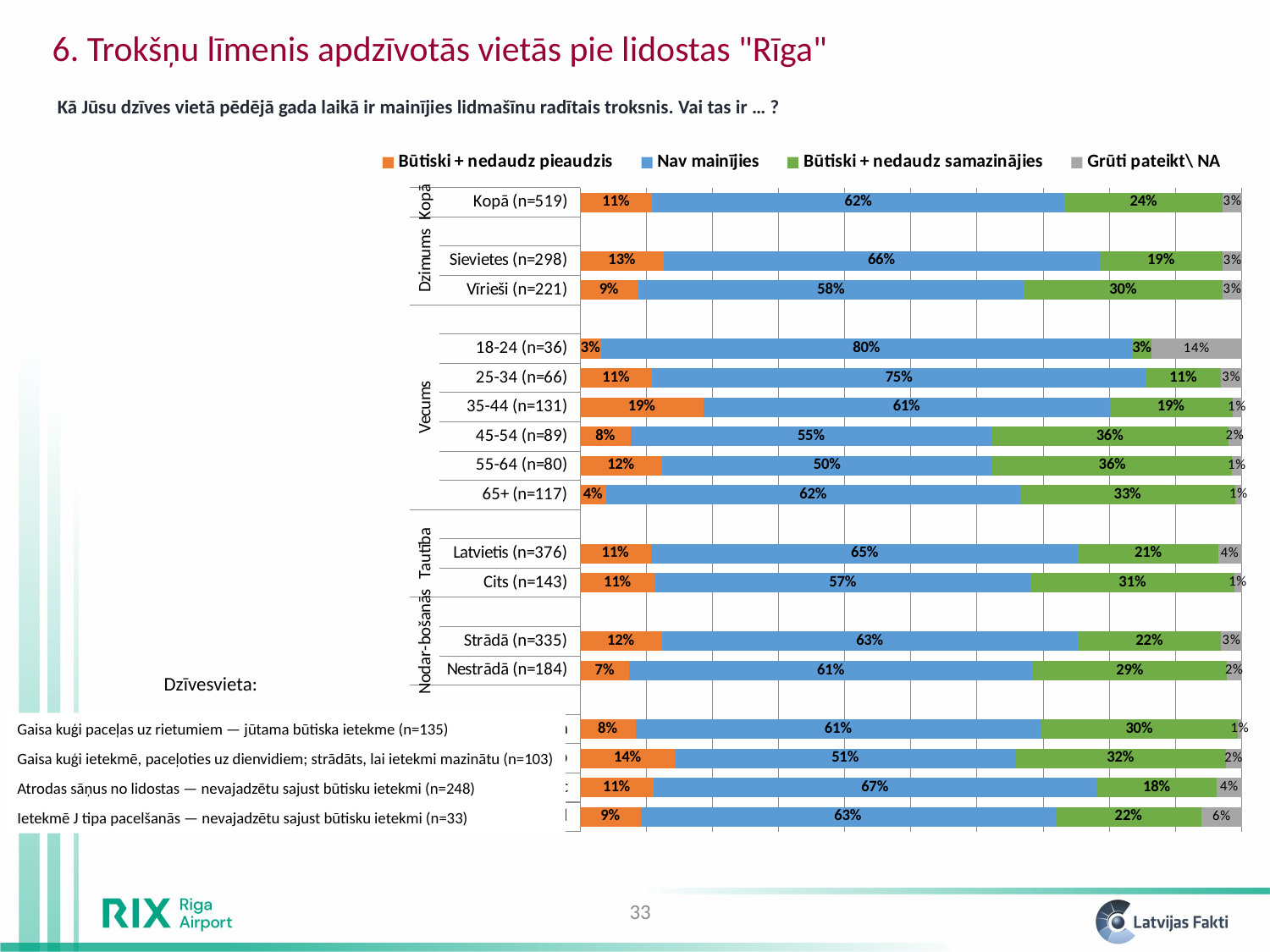

6. Trokšņu līmenis apdzīvotās vietās pie lidostas "Rīga"
Kā Jūsu dzīves vietā pēdējā gada laikā ir mainījies lidmašīnu radītais troksnis. Vai tas ir … ?

### Chart

| Category | Būtiski + nedaudz pieaudzis | Nav mainījies | Būtiski + nedaudz samazinājies | Grūti pateikt\ NA |
|---|---|---|---|---|
| d | 0.09198154198801341 | 0.6265827432714275 | 0.2209513222003653 | 0.06048439254019386 |
| c | 0.11089926409220104 | 0.6701221872297551 | 0.1814039381889043 | 0.037574610489139286 |
| b | 0.1440953721720604 | 0.5145483785668817 | 0.31694741679402855 | 0.024408832467029073 |
| a | 0.08405802910519132 | 0.6128605948300223 | 0.29718768634737636 | 0.00589368971740966 |
|  | None | None | None | None |
| Nestrādā (n=184) | 0.07425466091987513 | 0.6099347759556899 | 0.29385393947576693 | 0.021956623648667975 |
| Strādā (n=335) | 0.12379400063470702 | 0.6288764872127798 | 0.21605608115373542 | 0.03127343099877729 |
|  | None | None | None | None |
| Cits (n=143) | 0.11372136176468096 | 0.5675996050911583 | 0.3073290099081282 | 0.011350023236031983 |
| Latvietis (n=376) | 0.10738281764630918 | 0.6463496366286324 | 0.21062470945969786 | 0.035642836265359475 |
|  | None | None | None | None |
| 65+ (n=117) | 0.040181768434306785 | 0.6248444713831808 | 0.3252478879022141 | 0.00972587228029913 |
| 55-64 (n=80) | 0.12410141966501825 | 0.4995466738396386 | 0.36208930249915894 | 0.014262603996184113 |
| 45-54 (n=89) | 0.0768172484039489 | 0.5457501076894495 | 0.35691794127770576 | 0.020514702628895674 |
| 35-44 (n=131) | 0.18720990546829364 | 0.613409831165843 | 0.18526724967871303 | 0.014113013687149656 |
| 25-34 (n=66) | 0.10916730681359865 | 0.7465192150003847 | 0.11226374429851624 | 0.03204973388750037 |
| 18-24 (n=36) | 0.03175085779024236 | 0.8030136529786344 | 0.029278853159750227 | 0.13595663607137304 |
|  | None | None | None | None |
| Vīrieši (n=221) | 0.08831231273139054 | 0.582581251823352 | 0.3002687969844224 | 0.02883763846083423 |
| Sievietes (n=298) | 0.12702454691568912 | 0.6579328077621862 | 0.18676351153916257 | 0.028279133782961745 |
|  | None | None | None | None |
| Kopā (n=519) | 0.10923721631563246 | 0.6233105994356956 | 0.23891643114222558 | 0.028535753106447532 |
Dzīvesvieta:
Gaisa kuģi paceļas uz rietumiem — jūtama būtiska ietekme (n=135)
Gaisa kuģi ietekmē, paceļoties uz dienvidiem; strādāts, lai ietekmi mazinātu (n=103)
Atrodas sāņus no lidostas — nevajadzētu sajust būtisku ietekmi (n=248)
Ietekmē J tipa pacelšanās — nevajadzētu sajust būtisku ietekmi (n=33)
33